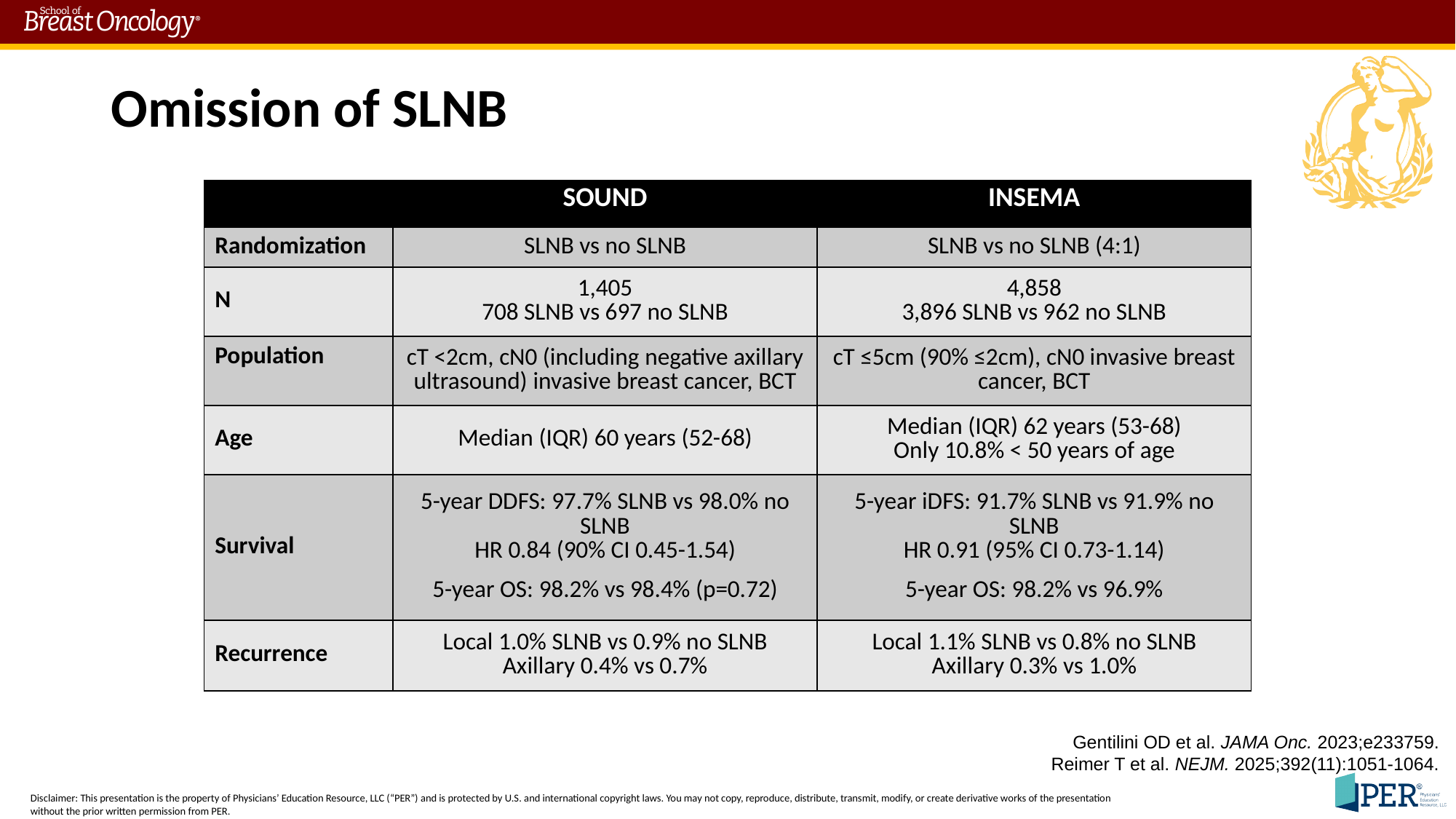

# Omission of SLNB
|  | SOUND | INSEMA |
| --- | --- | --- |
| Randomization | SLNB vs no SLNB | SLNB vs no SLNB (4:1) |
| N | 1,405 708 SLNB vs 697 no SLNB | 4,858 3,896 SLNB vs 962 no SLNB |
| Population | cT <2cm, cN0 (including negative axillary ultrasound) invasive breast cancer, BCT | cT ≤5cm (90% ≤2cm), cN0 invasive breast cancer, BCT |
| Age | Median (IQR) 60 years (52-68) | Median (IQR) 62 years (53-68) Only 10.8% < 50 years of age |
| Survival | 5-year DDFS: 97.7% SLNB vs 98.0% no SLNB HR 0.84 (90% CI 0.45-1.54) 5-year OS: 98.2% vs 98.4% (p=0.72) | 5-year iDFS: 91.7% SLNB vs 91.9% no SLNB HR 0.91 (95% CI 0.73-1.14) 5-year OS: 98.2% vs 96.9% |
| Recurrence | Local 1.0% SLNB vs 0.9% no SLNB Axillary 0.4% vs 0.7% | Local 1.1% SLNB vs 0.8% no SLNB Axillary 0.3% vs 1.0% |
Gentilini OD et al. JAMA Onc. 2023;e233759.
Reimer T et al. NEJM. 2025;392(11):1051-1064.